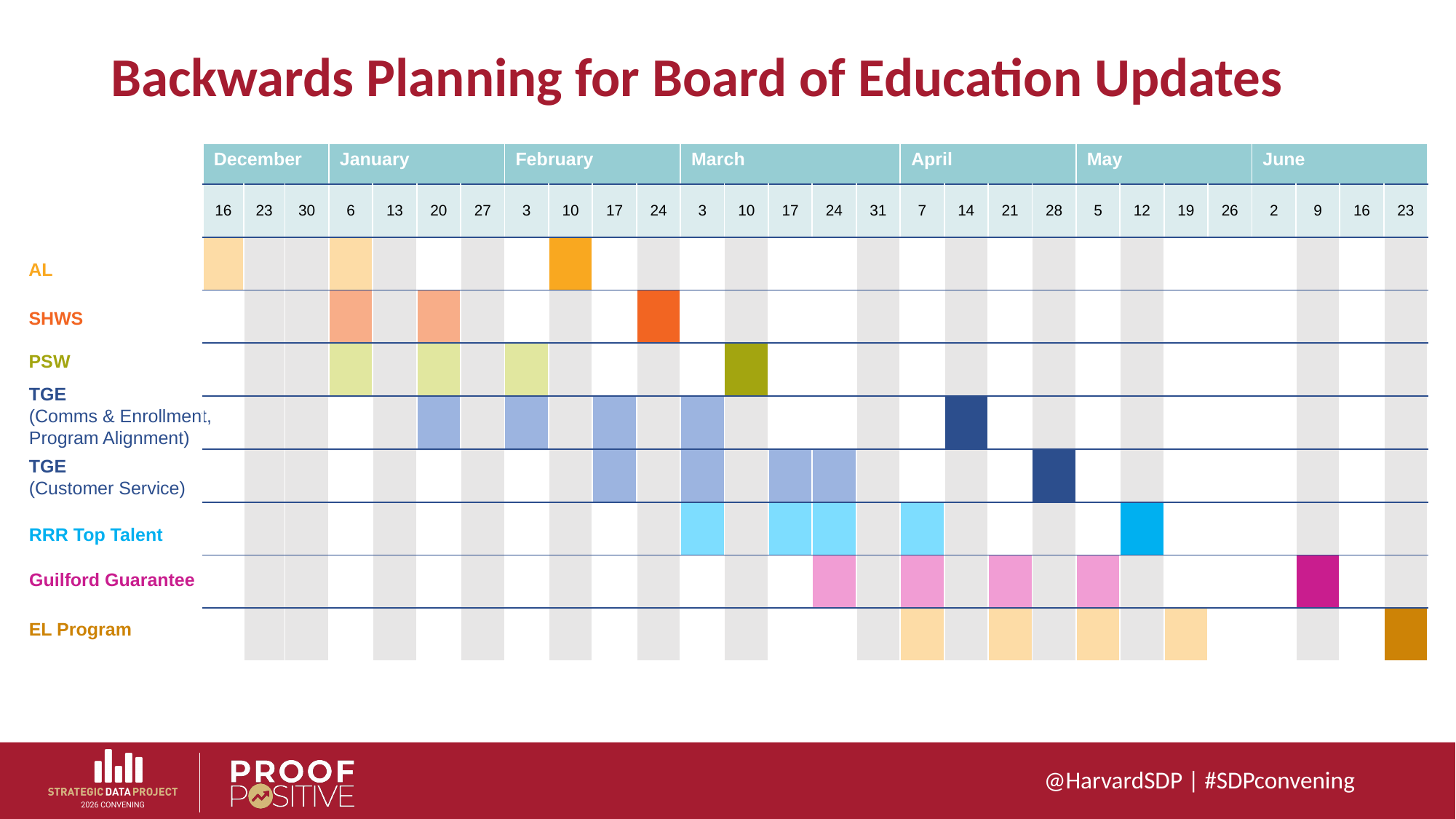

# Backwards Planning for Board of Education Updates
| December |  |  | January |  |  |  | February |  |  |  | March |  |  |  |  | April |  |  |  | May |  |  |  | June |  |  |  |
| --- | --- | --- | --- | --- | --- | --- | --- | --- | --- | --- | --- | --- | --- | --- | --- | --- | --- | --- | --- | --- | --- | --- | --- | --- | --- | --- | --- |
| 16 | 23 | 30 | 6 | 13 | 20 | 27 | 3 | 10 | 17 | 24 | 3 | 10 | 17 | 24 | 31 | 7 | 14 | 21 | 28 | 5 | 12 | 19 | 26 | 2 | 9 | 16 | 23 |
|  |  |  |  |  |  |  |  |  |  |  |  |  |  |  |  |  |  |  |  |  |  |  |  |  |  |  |  |
|  |  |  |  |  |  |  |  |  |  |  |  |  |  |  |  |  |  |  |  |  |  |  |  |  |  |  |  |
|  |  |  |  |  |  |  |  |  |  |  |  |  |  |  |  |  |  |  |  |  |  |  |  |  |  |  |  |
|  |  |  |  |  |  |  |  |  |  |  |  |  |  |  |  |  |  |  |  |  |  |  |  |  |  |  |  |
|  |  |  |  |  |  |  |  |  |  |  |  |  |  |  |  |  |  |  |  |  |  |  |  |  |  |  |  |
|  |  |  |  |  |  |  |  |  |  |  |  |  |  |  |  |  |  |  |  |  |  |  |  |  |  |  |  |
|  |  |  |  |  |  |  |  |  |  |  |  |  |  |  |  |  |  |  |  |  |  |  |  |  |  |  |  |
|  |  |  |  |  |  |  |  |  |  |  |  |  |  |  |  |  |  |  |  |  |  |  |  |  |  |  |  |
AL
SHWS
PSW
TGE
(Comms & Enrollment,
Program Alignment)
TGE
(Customer Service)
RRR Top Talent
Guilford Guarantee
EL Program